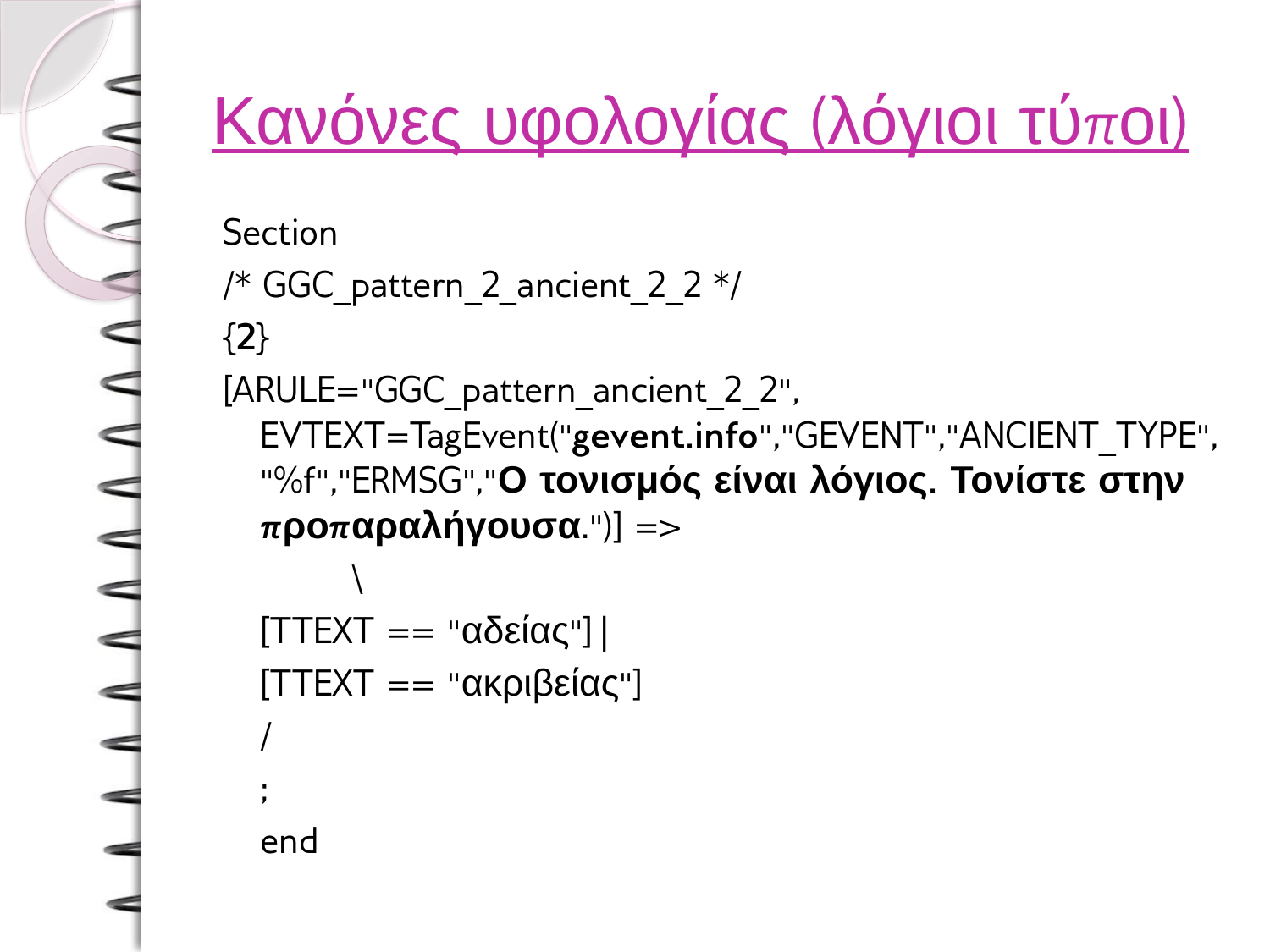

# Κανόνες υφολογίας (λόγιοι τύποι)
Section
/* GGC_pattern_2_ancient_2_2 */
{2}
[ARULE="GGC_pattern_ancient_2_2", EVTEXT=TagEvent("gevent.info","GEVENT","ANCIENT_TYPE","%f","ERMSG","Ο τονισμός είναι λόγιος. Τονίστε στην προπαραλήγουσα.")] =>
	        \
			[TTEXT == "αδείας"]		|
			[TTEXT == "ακριβείας"]
		/
		;
	end